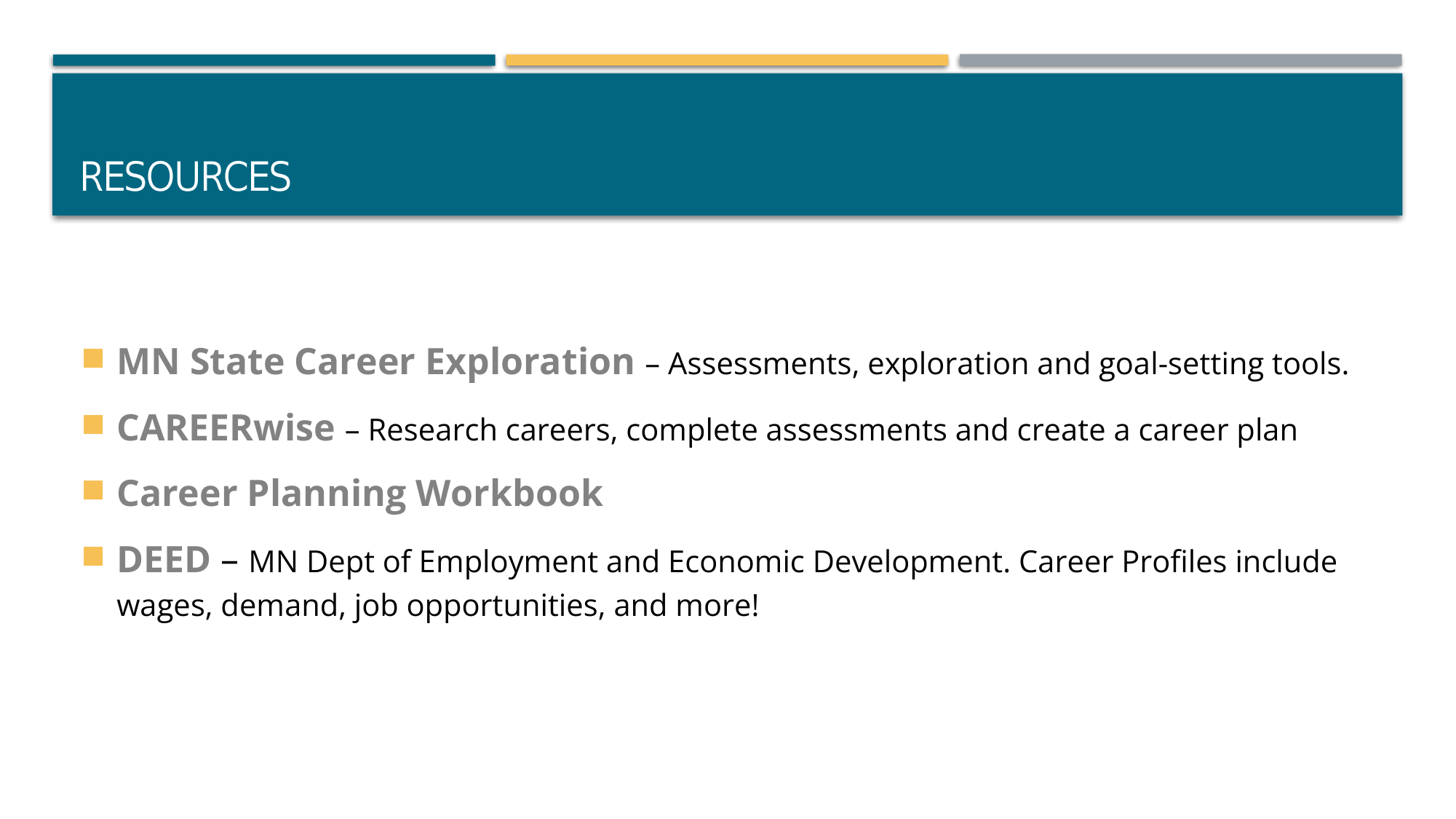

# Resources
MN State Career Exploration – Assessments, exploration and goal-setting tools.
CAREERwise – Research careers, complete assessments and create a career plan
Career Planning Workbook
DEED – MN Dept of Employment and Economic Development. Career Profiles include wages, demand, job opportunities, and more!